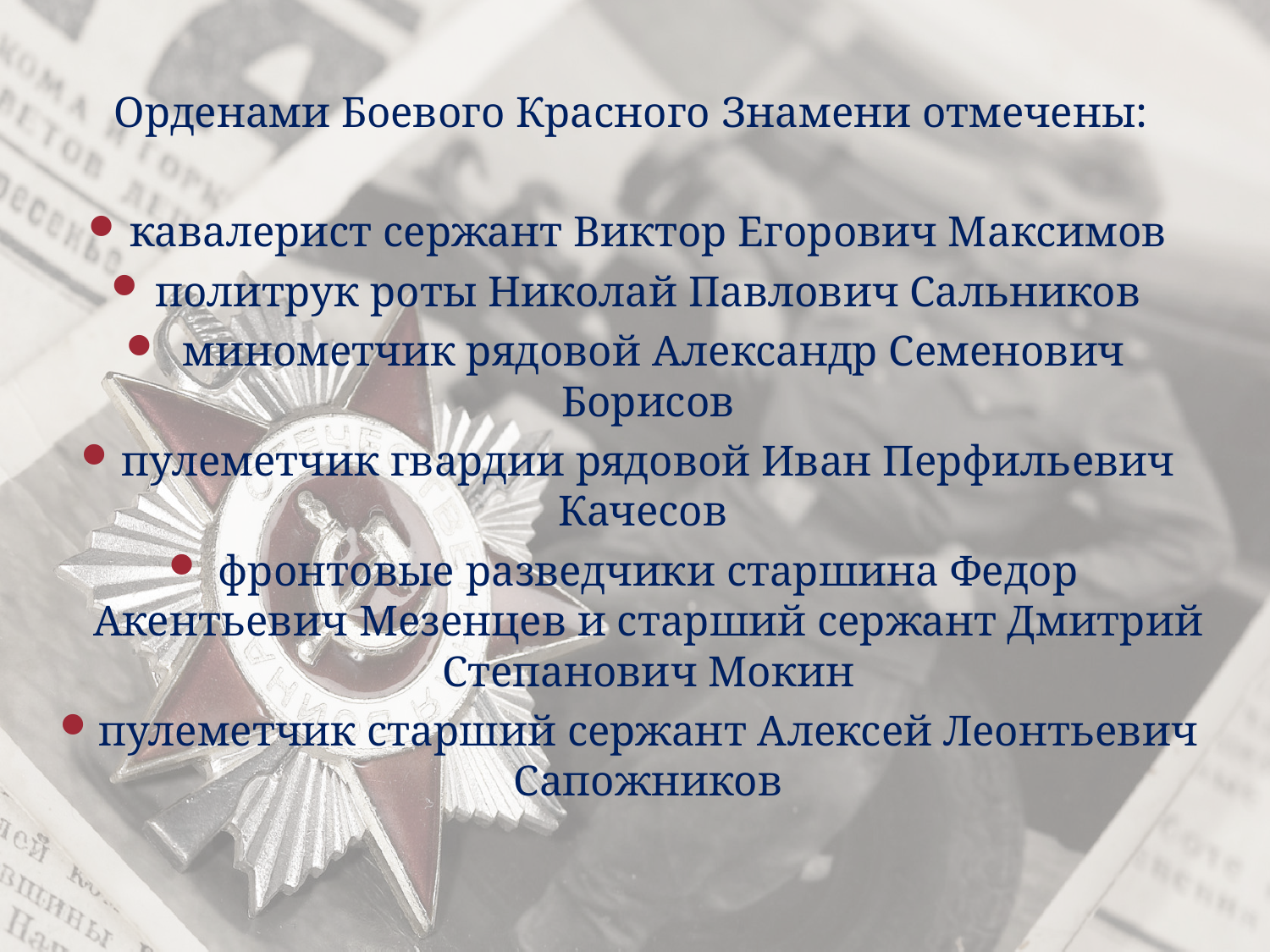

Орденами Боевого Красного Знамени отмечены:

кавалерист сержант Виктор Егорович Максимов
политрук роты Николай Павлович Сальников
 минометчик рядовой Александр Семенович Борисов
пулеметчик гвардии рядовой Иван Перфильевич Качесов
фронтовые разведчики старшина Федор Акентьевич Мезенцев и старший сержант Дмитрий Степанович Мокин
пулеметчик старший сержант Алексей Леонтьевич Сапожников